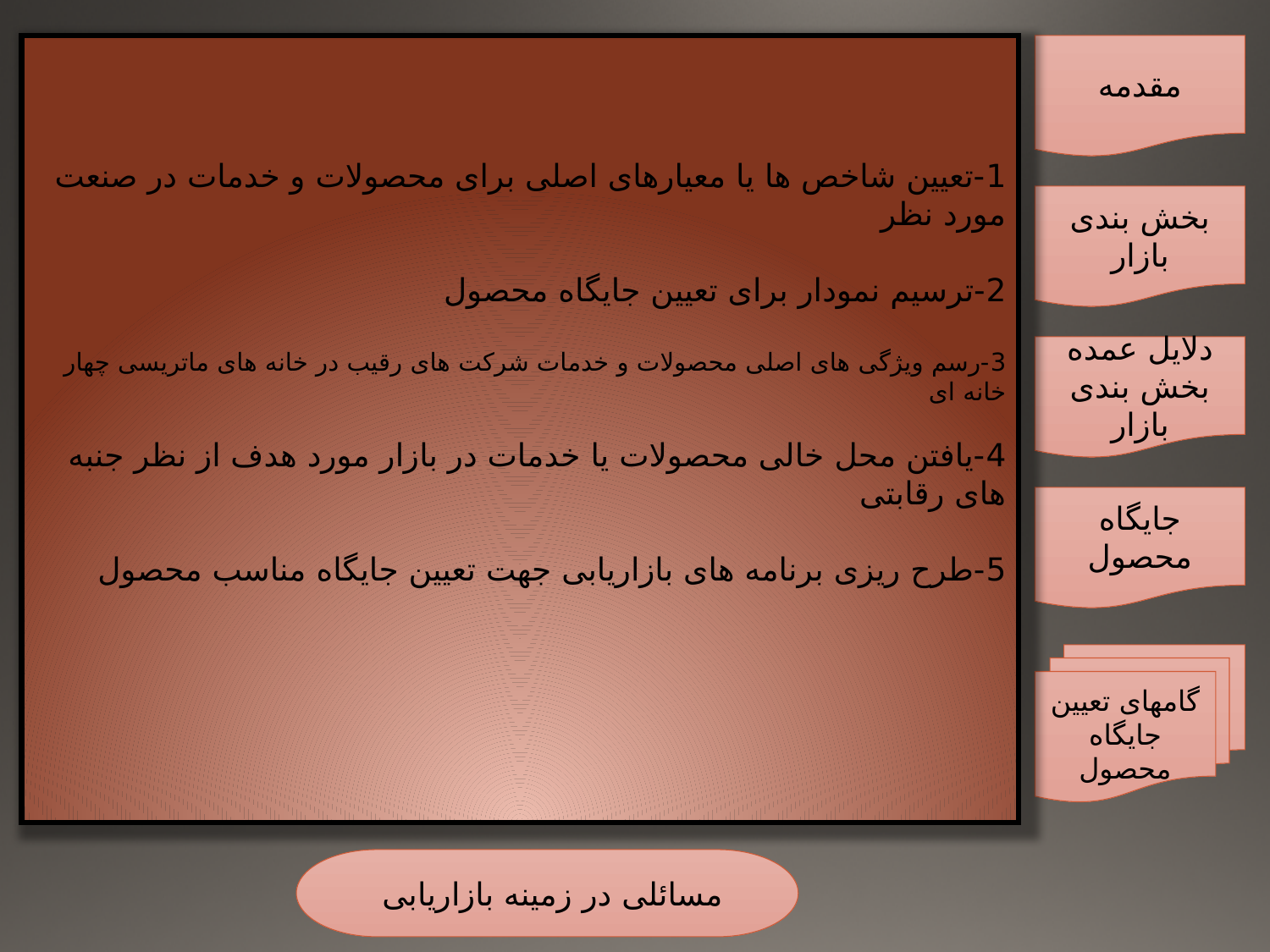

1-تعیین شاخص ها یا معیارهای اصلی برای محصولات و خدمات در صنعت مورد نظر

2-ترسیم نمودار برای تعیین جایگاه محصول

3-رسم ویژگی های اصلی محصولات و خدمات شرکت های رقیب در خانه های ماتریسی چهار خانه ای

4-یافتن محل خالی محصولات یا خدمات در بازار مورد هدف از نظر جنبه های رقابتی

5-طرح ریزی برنامه های بازاریابی جهت تعیین جایگاه مناسب محصول
مقدمه
بخش بندی بازار
دلایل عمده بخش بندی بازار
جایگاه محصول
گامهای تعیین جایگاه محصول
مسائلی در زمینه بازاریابی